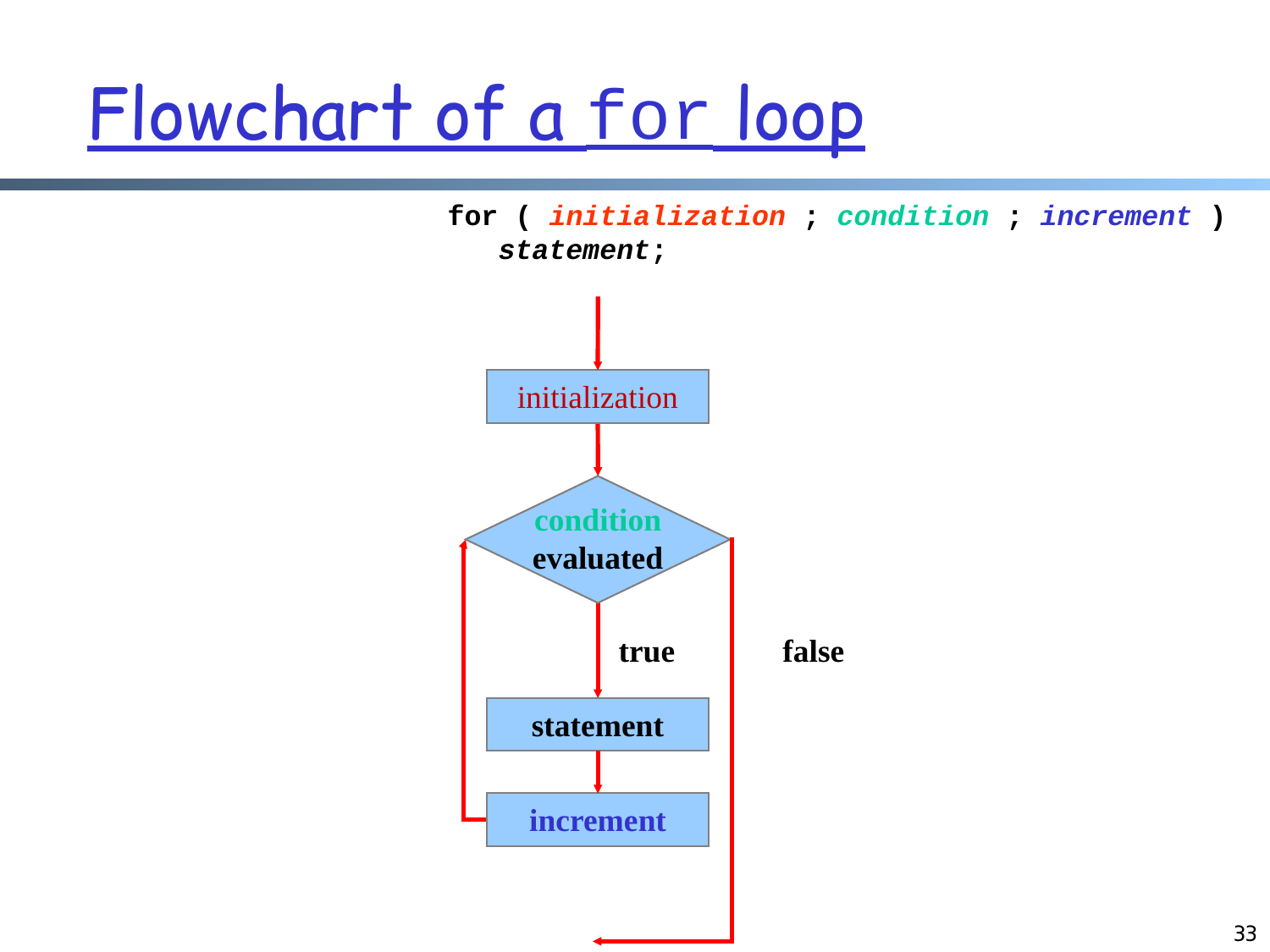

# Flowchart of a for loop
for ( initialization ; condition ; increment )
   statement;
initialization

condition
evaluated
false
true

statement

increment
33